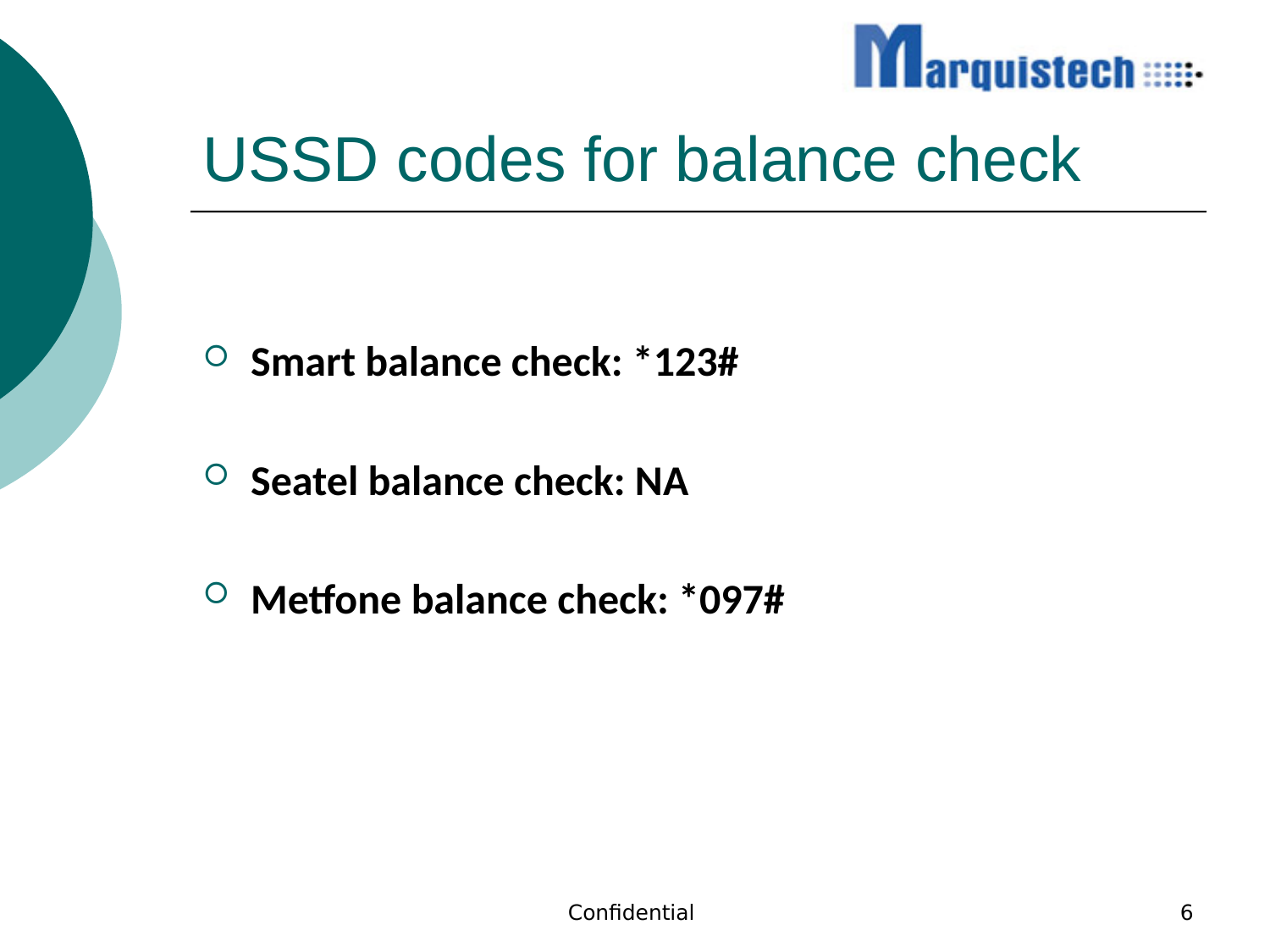

# USSD codes for balance check
Smart balance check: *123#

Seatel balance check: NA

Metfone balance check: *097#

Confidential
6